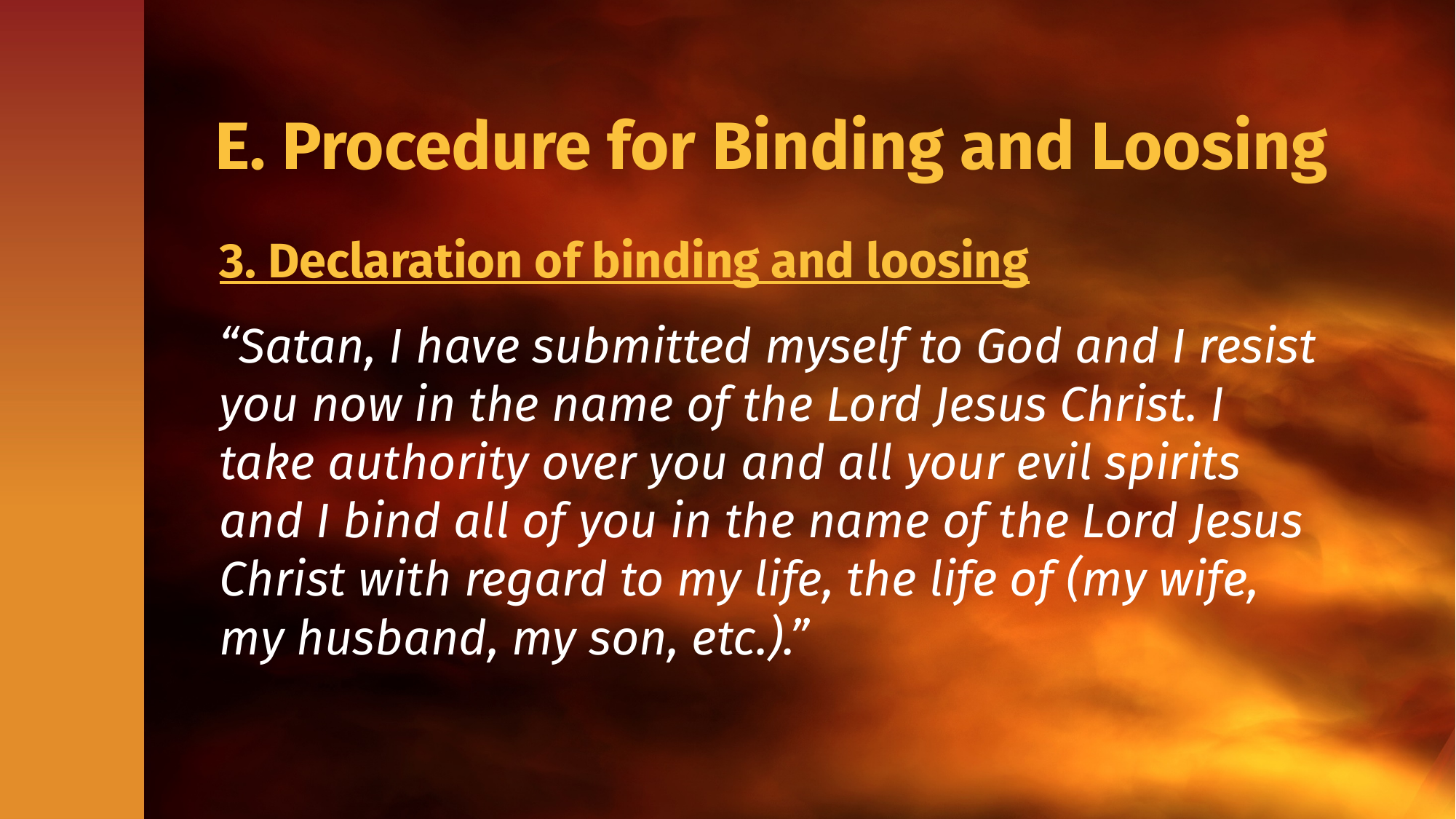

# E. Procedure for Binding and Loosing
3. Declaration of binding and loosing
“Satan, I have submitted myself to God and I resist you now in the name of the Lord Jesus Christ. I take authority over you and all your evil spirits and I bind all of you in the name of the Lord Jesus Christ with regard to my life, the life of (my wife, my husband, my son, etc.).”